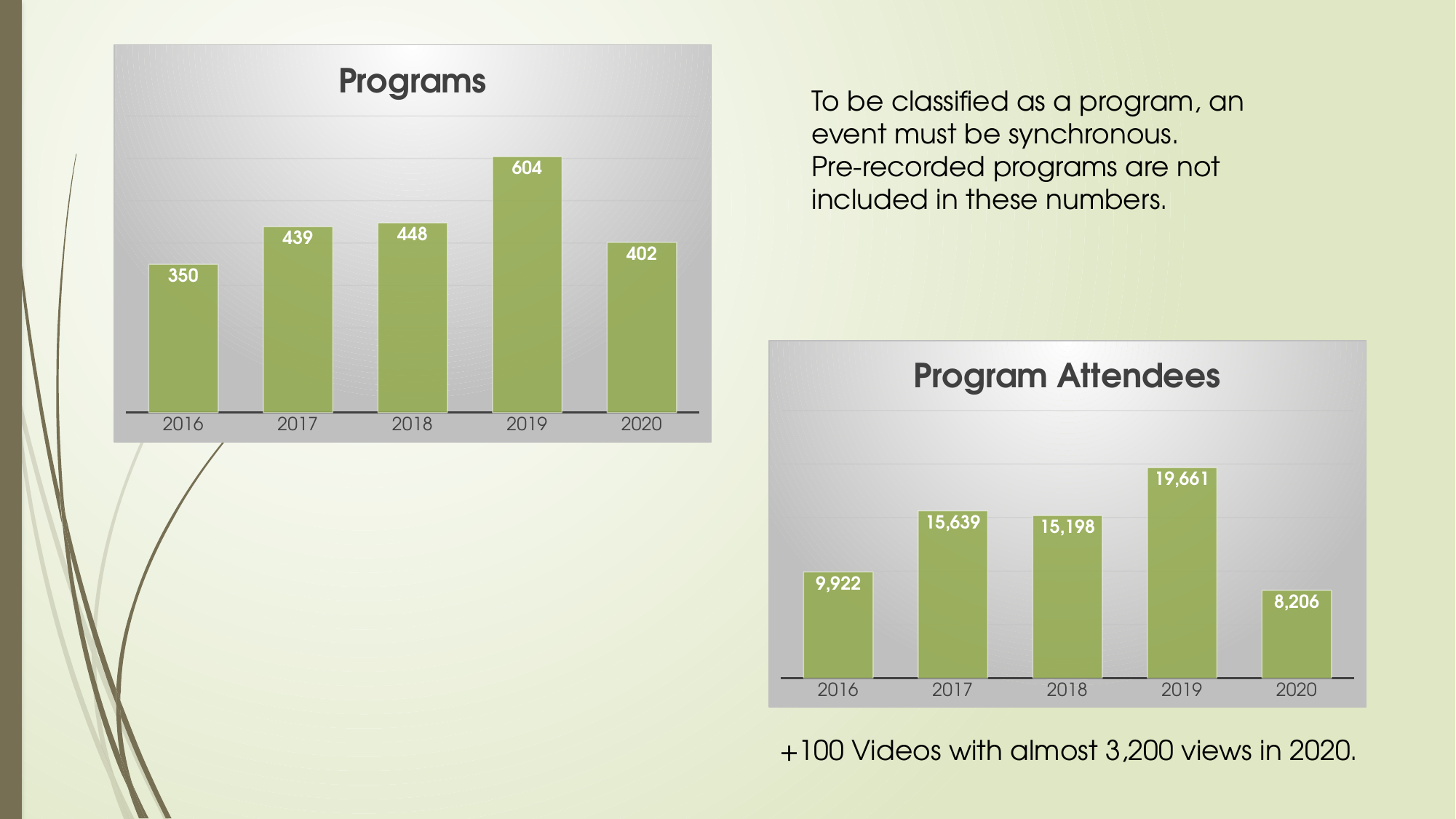

### Chart:

| Category | Programs |
|---|---|
| 2016 | 350.0 |
| 2017 | 439.0 |
| 2018 | 448.0 |
| 2019 | 604.0 |
| 2020 | 402.0 |
To be classified as a program, an event must be synchronous.
Pre-recorded programs are not included in these numbers.

### Chart:

| Category | Program Attendees |
|---|---|
| 2016 | 9922.0 |
| 2017 | 15639.0 |
| 2018 | 15198.0 |
| 2019 | 19661.0 |
| 2020 | 8206.0 |
+100 Videos with almost 3,200 views in 2020.